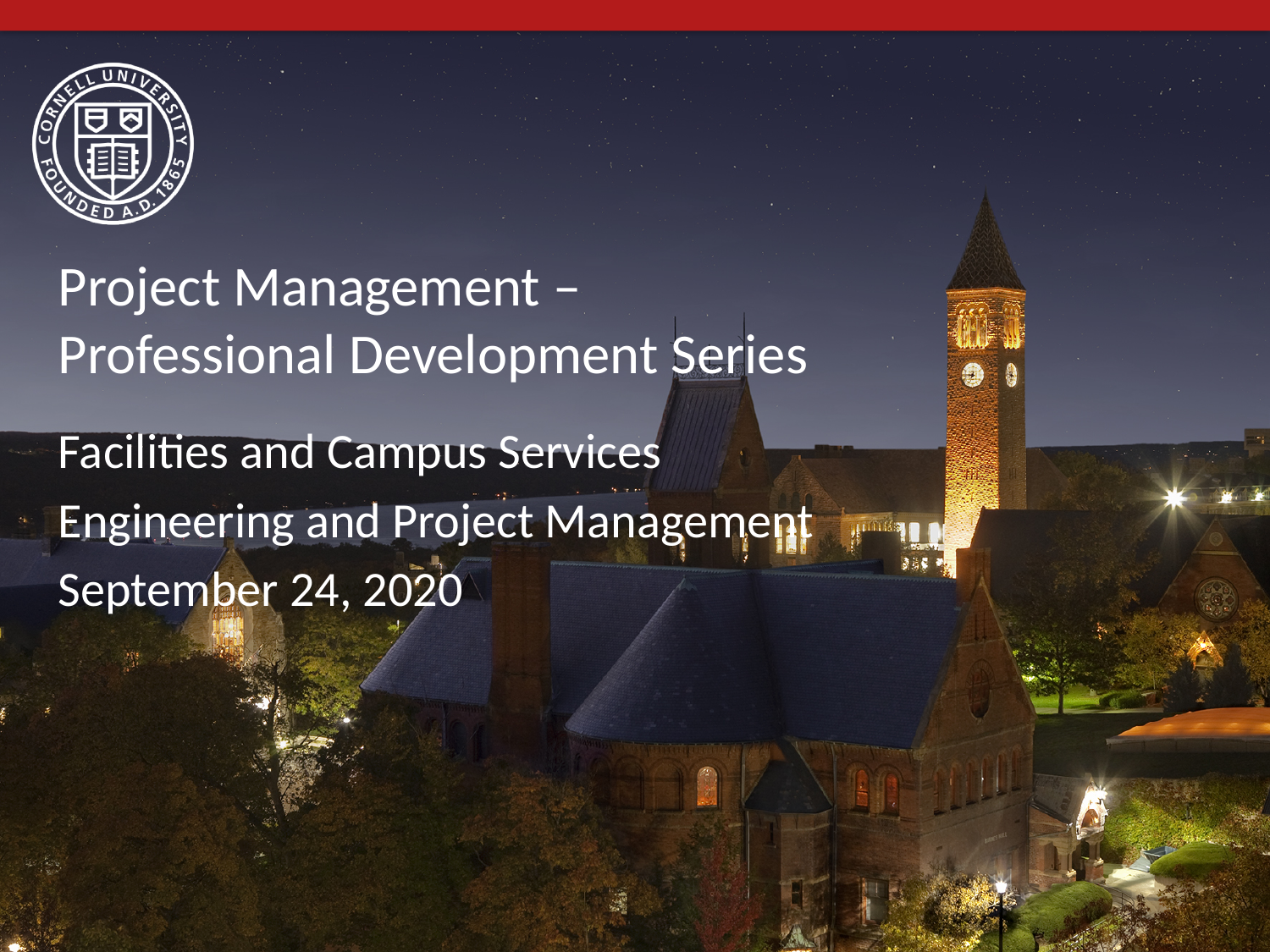

# Project Management – Professional Development Series
Facilities and Campus Services
Engineering and Project Management
September 24, 2020